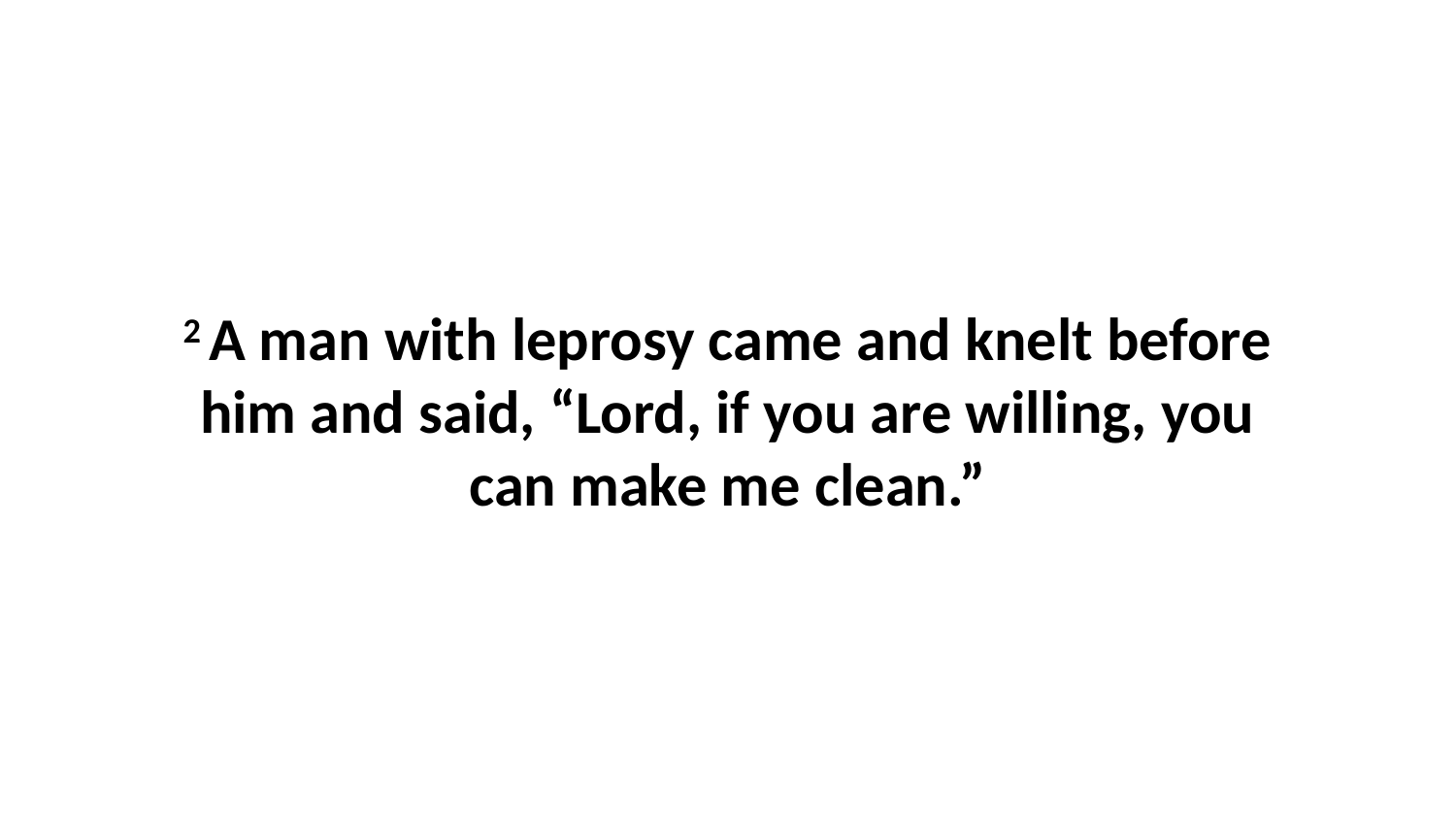

2 A man with leprosy came and knelt before him and said, “Lord, if you are willing, you can make me clean.”